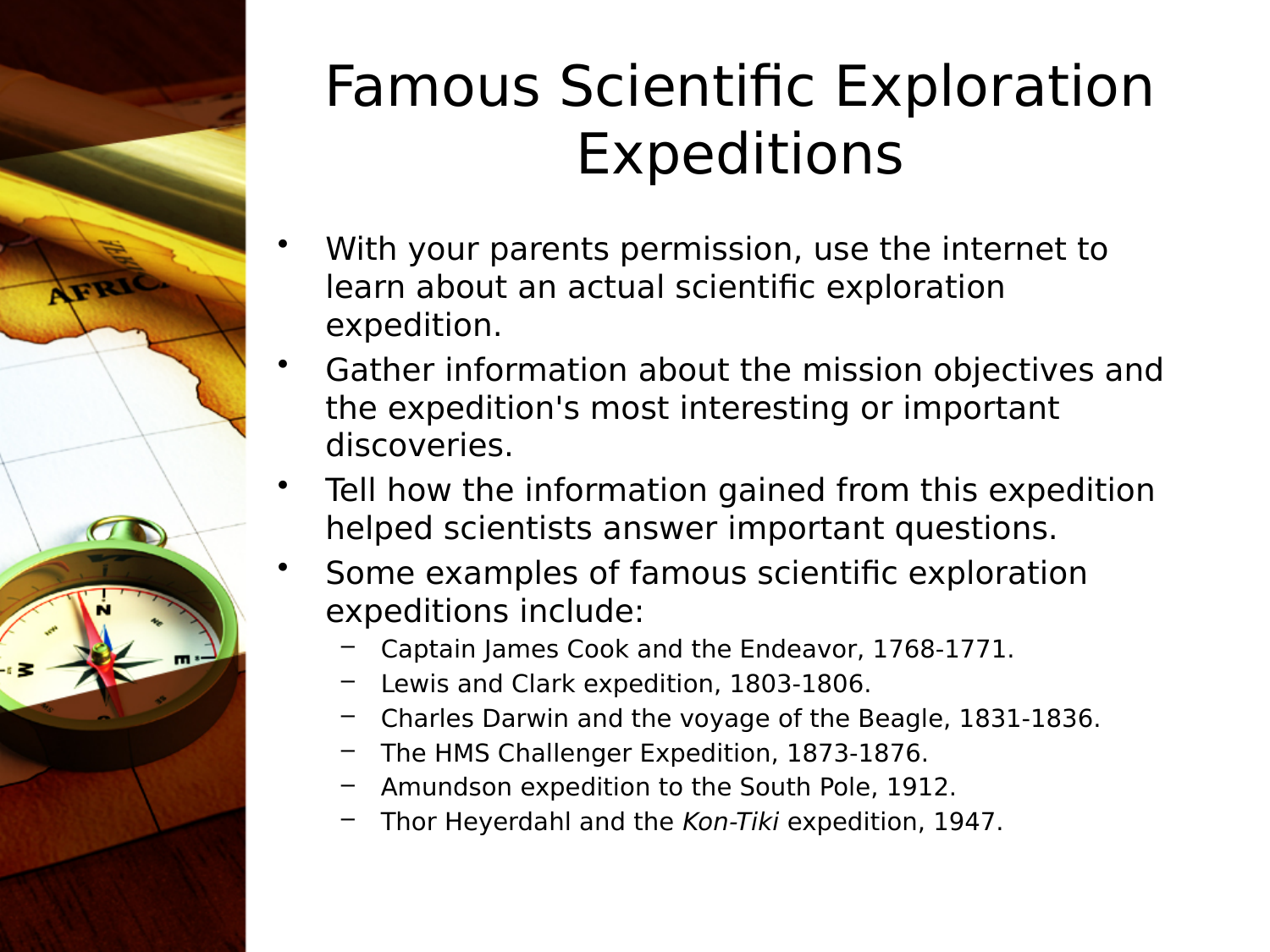

# Famous Scientific Exploration Expeditions
With your parents permission, use the internet to learn about an actual scientific exploration expedition.
Gather information about the mission objectives and the expedition's most interesting or important discoveries.
Tell how the information gained from this expedition helped scientists answer important questions.
Some examples of famous scientific exploration expeditions include:
Captain James Cook and the Endeavor, 1768-1771.
Lewis and Clark expedition, 1803-1806.
Charles Darwin and the voyage of the Beagle, 1831-1836.
The HMS Challenger Expedition, 1873-1876.
Amundson expedition to the South Pole, 1912.
Thor Heyerdahl and the Kon-Tiki expedition, 1947.